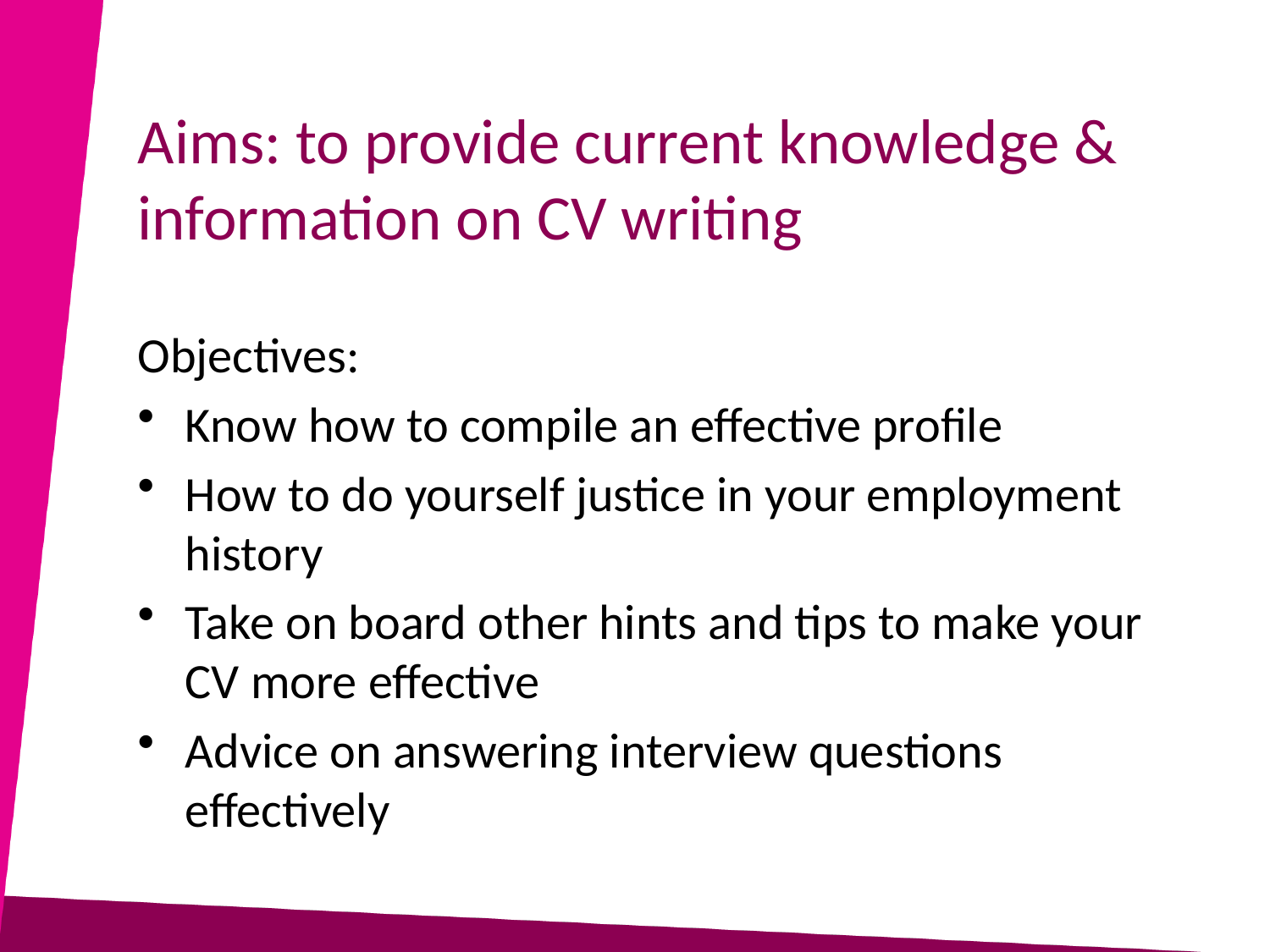

# Aims: to provide current knowledge & information on CV writing
Objectives:
Know how to compile an effective profile
How to do yourself justice in your employment history
Take on board other hints and tips to make your CV more effective
Advice on answering interview questions effectively